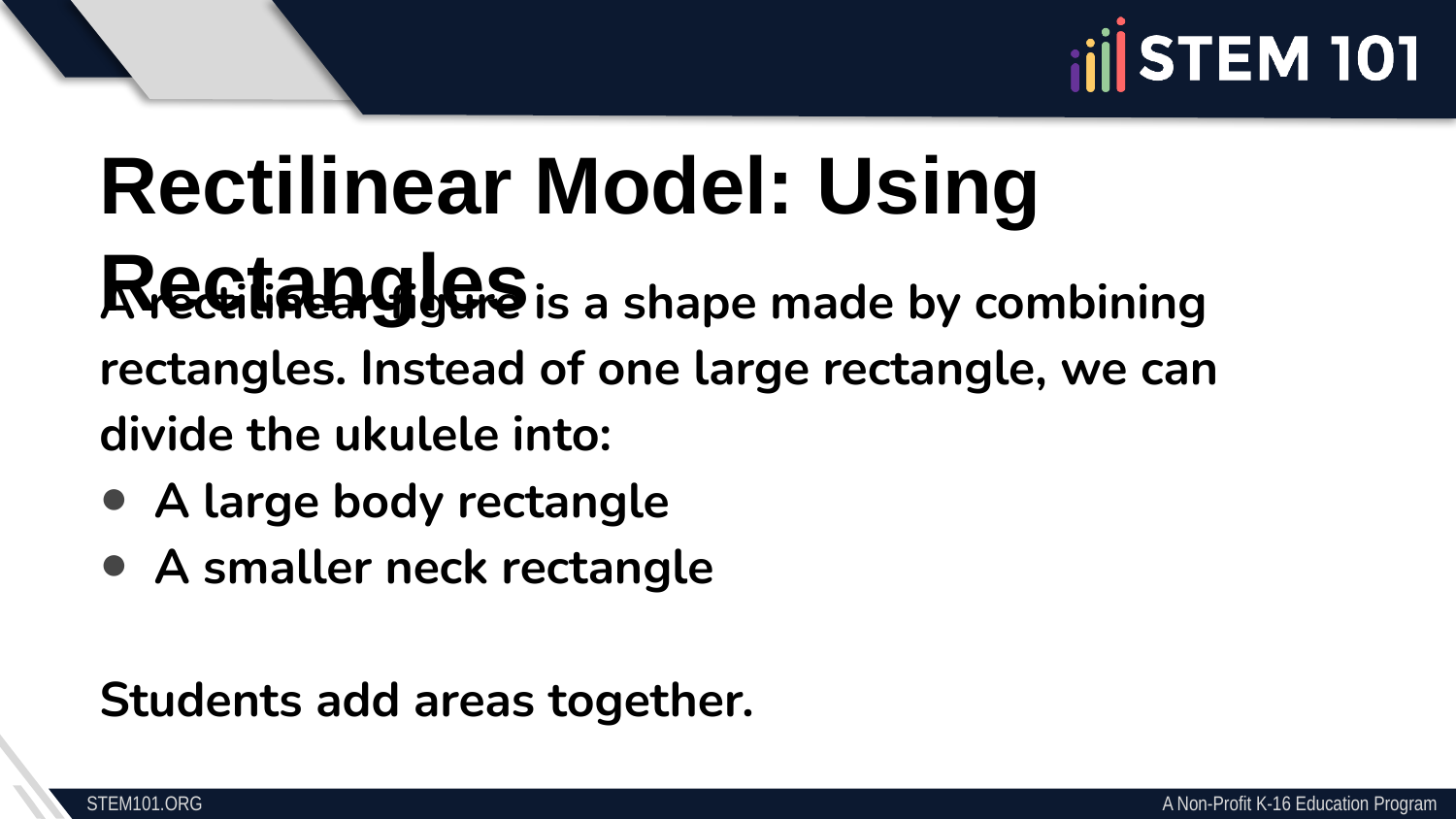

Rectilinear Model: Using Rectangles
A rectilinear figure is a shape made by combining rectangles. Instead of one large rectangle, we can divide the ukulele into:
A large body rectangle
A smaller neck rectangle

Students add areas together.